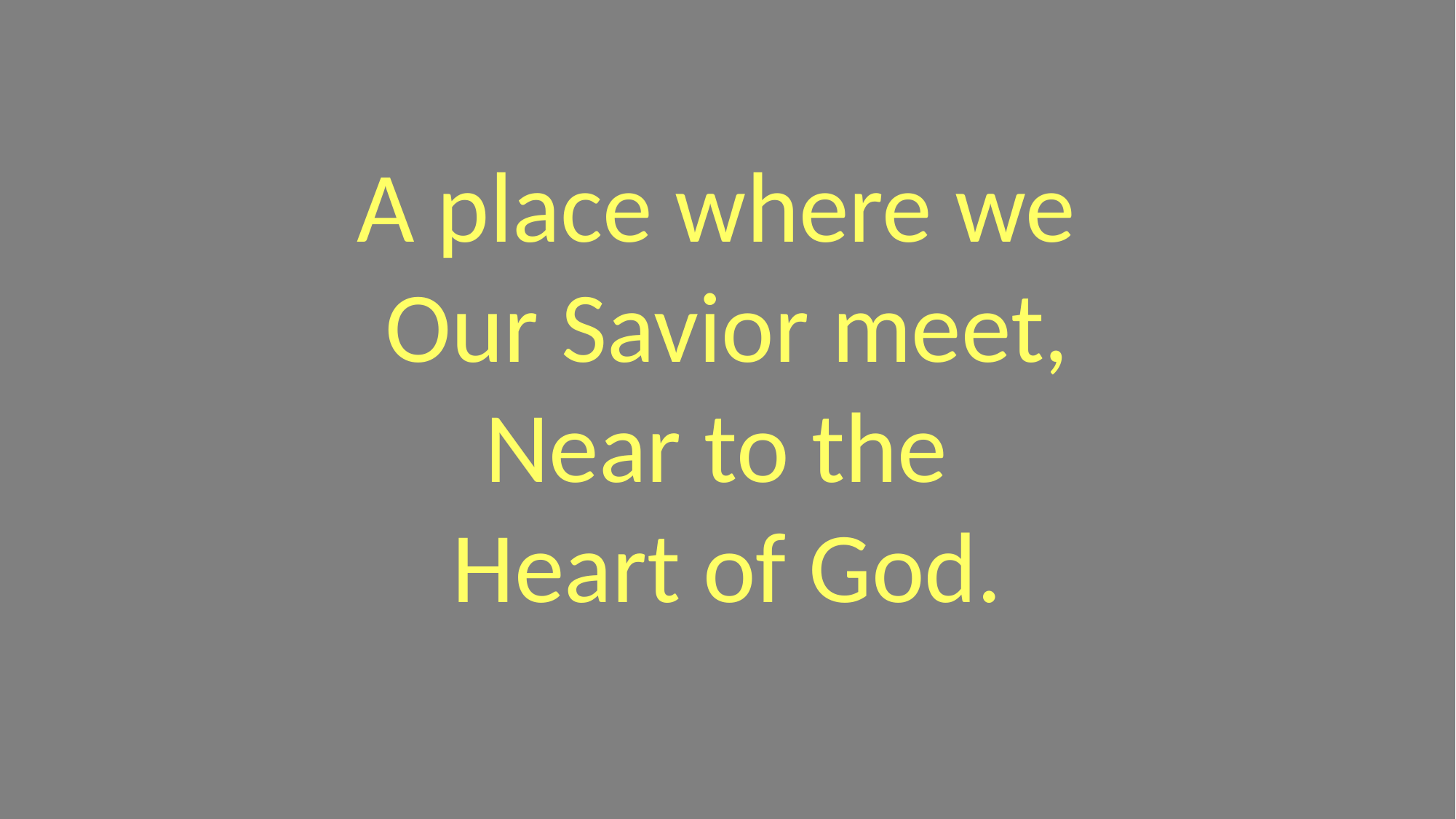

A place where we
Our Savior meet,
Near to the
Heart of God.